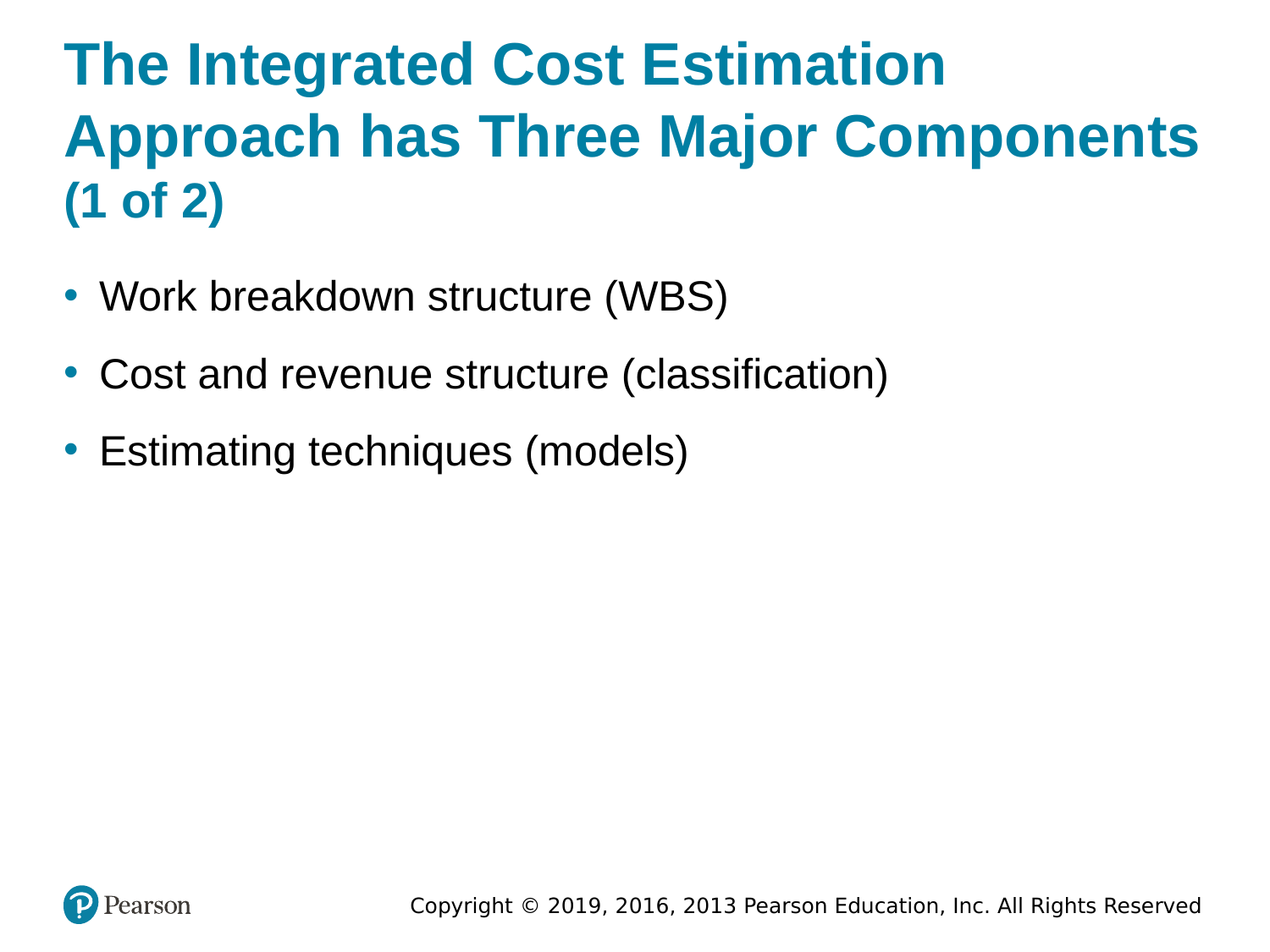

# The Integrated Cost Estimation Approach has Three Major Components (1 of 2)
Work breakdown structure (WBS)
Cost and revenue structure (classification)
Estimating techniques (models)